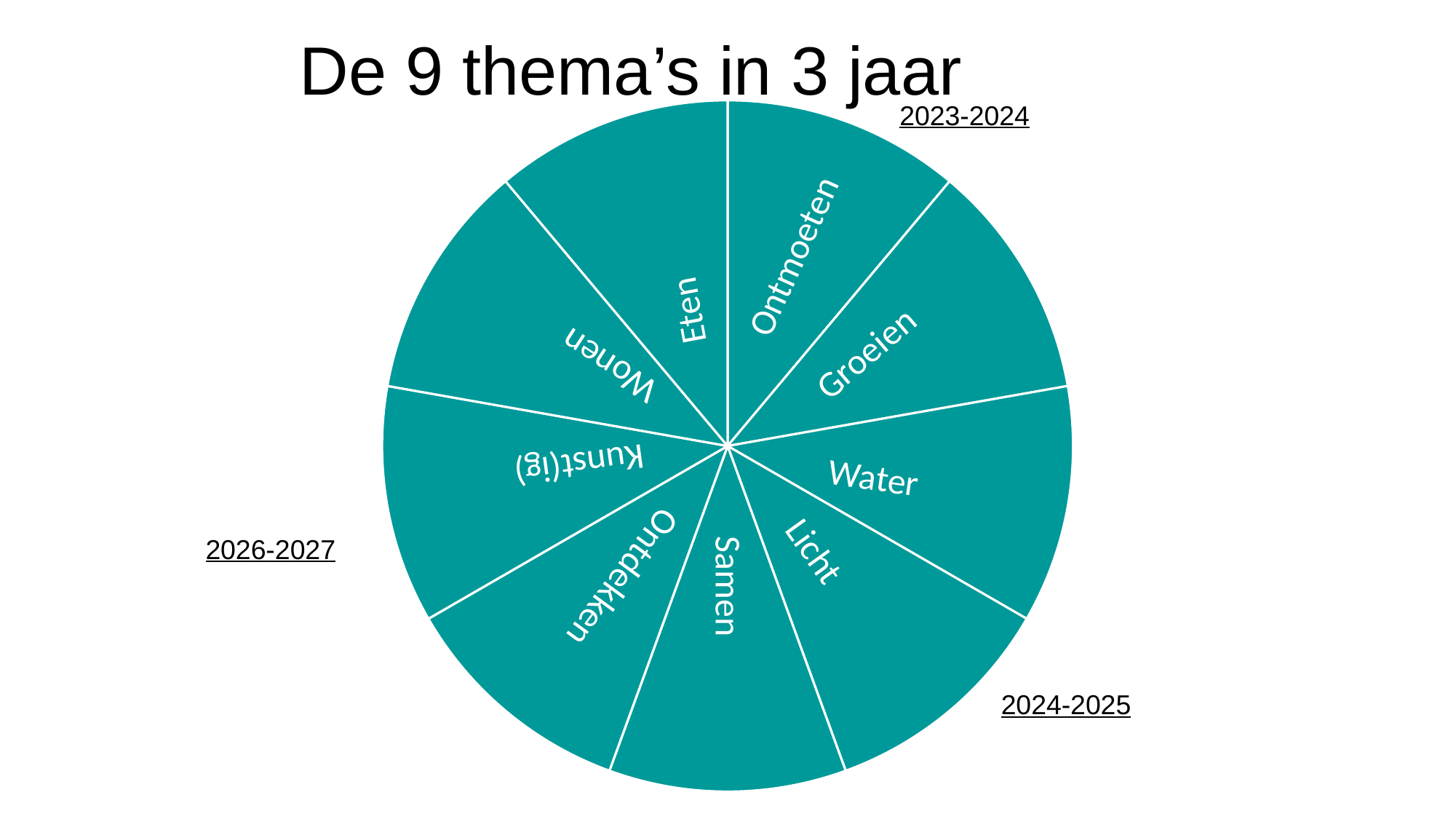

De 9 thema’s in 3 jaar

### Chart

| Category | Kolom1 |
|---|---|
| 1e kwrt | 1.0 |
| 2e kwrt | 1.0 |
| 3e kwrt | 1.0 |
| 4e kwrt | 1.0 |
| 5e | 1.0 |
| 6e | 1.0 |
| 7e | 1.0 |
| 8e | 1.0 |
| 9e | 1.0 |
2023-2024
Ontmoeten
Eten
Groeien
Wonen
Kunst(ig)
Water
2026-2027
Ontdekken
Licht
Samen
2024-2025